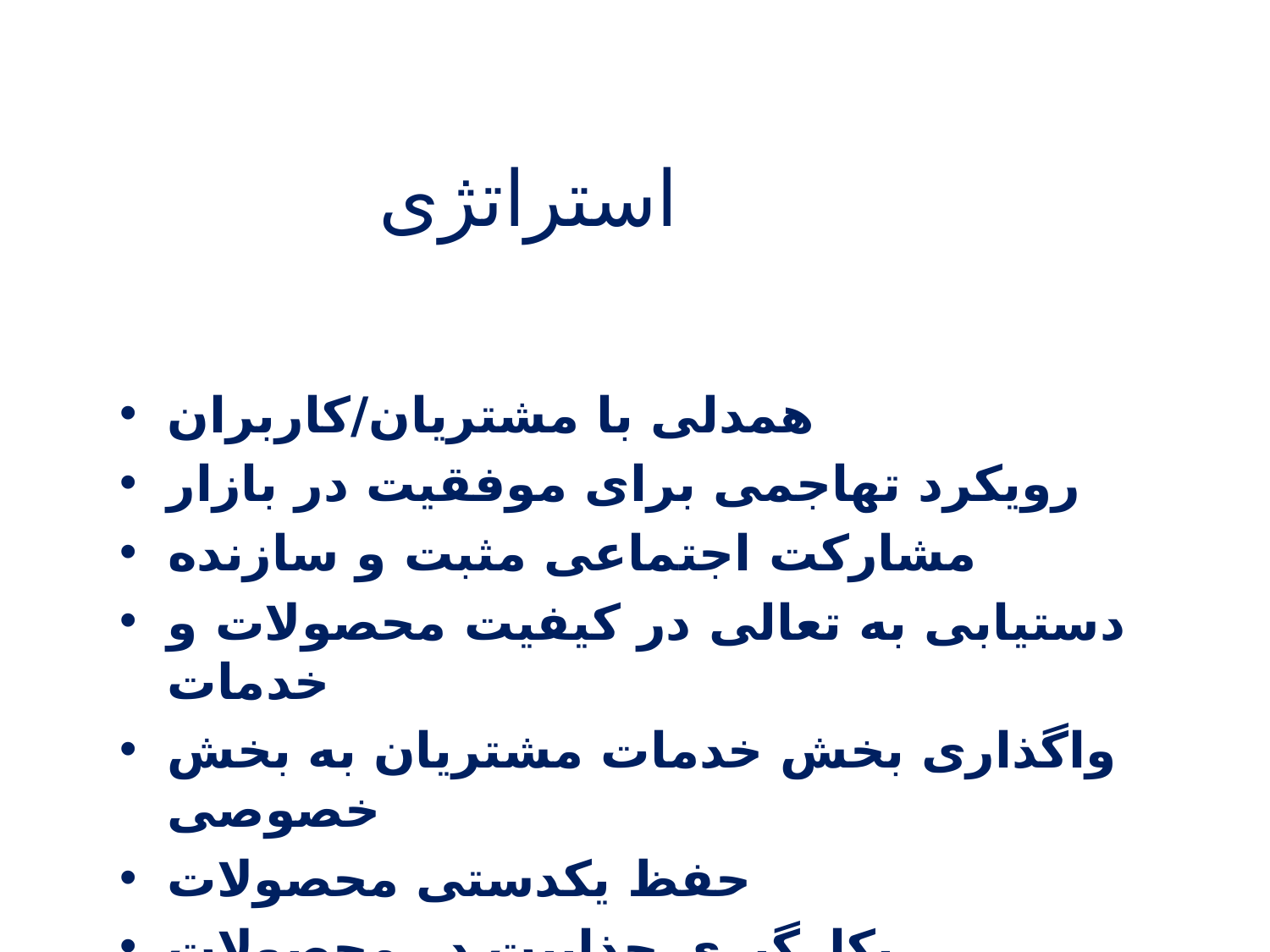

# استراتژی
همدلی با مشتریان/کاربران
رویکرد تهاجمی برای موفقیت در بازار
مشارکت اجتماعی مثبت و سازنده
دستیابی به تعالی در کیفیت محصولات و خدمات
واگذاری بخش خدمات مشتریان به بخش خصوصی
حفظ یکدستی محصولات
بکارگیری جذابیت در محصولات